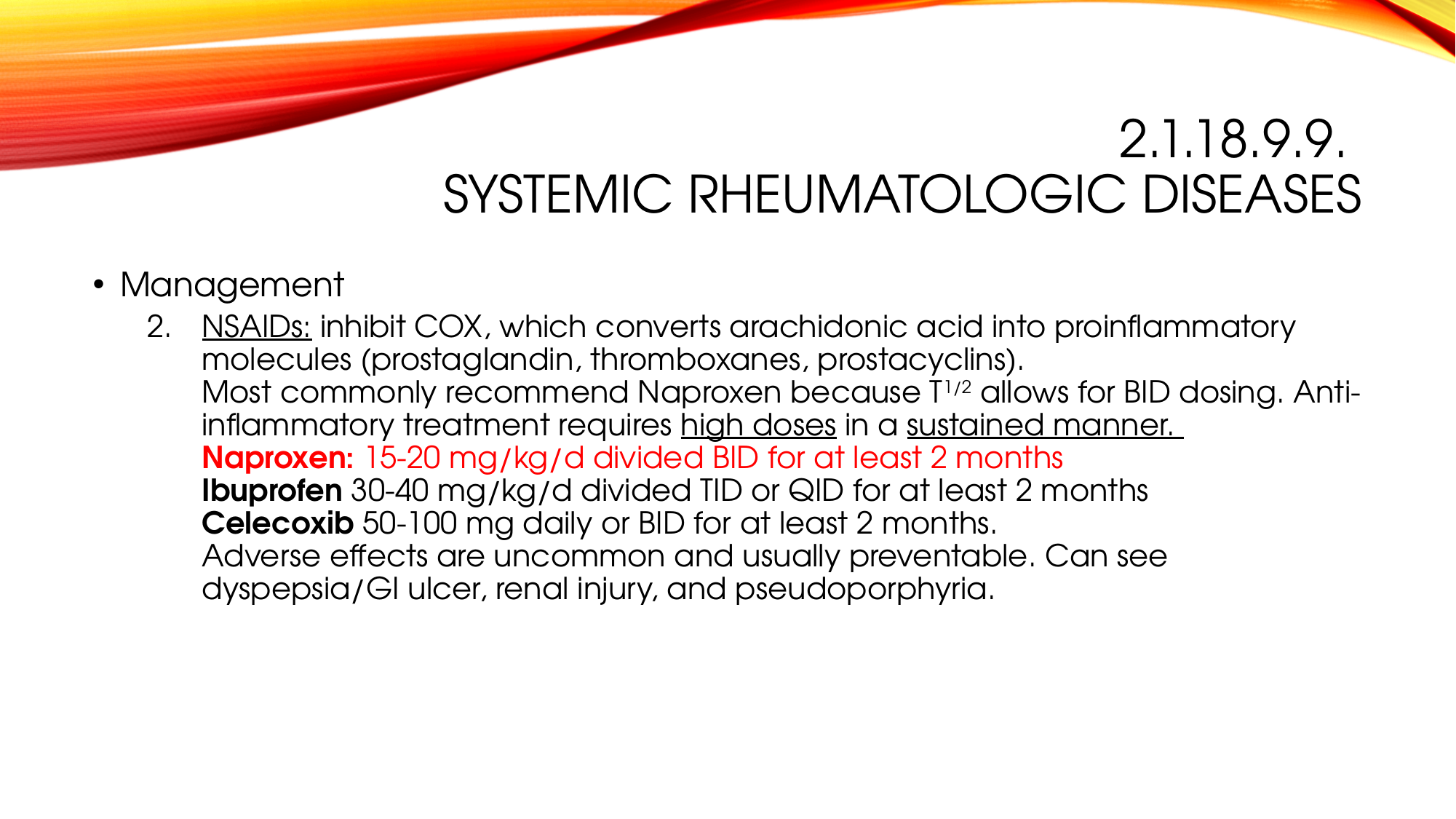

# 2.1.18.9.9. Systemic rheumatologic diseases
Management
NSAIDs: inhibit COX, which converts arachidonic acid into proinflammatory molecules (prostaglandin, thromboxanes, prostacyclins).
Most commonly recommend Naproxen because T1/2 allows for BID dosing. Anti-inflammatory treatment requires high doses in a sustained manner.
Naproxen: 15-20 mg/kg/d divided BID for at least 2 months
Ibuprofen 30-40 mg/kg/d divided TID or QID for at least 2 months
Celecoxib 50-100 mg daily or BID for at least 2 months.
Adverse effects are uncommon and usually preventable. Can see dyspepsia/GI ulcer, renal injury, and pseudoporphyria.